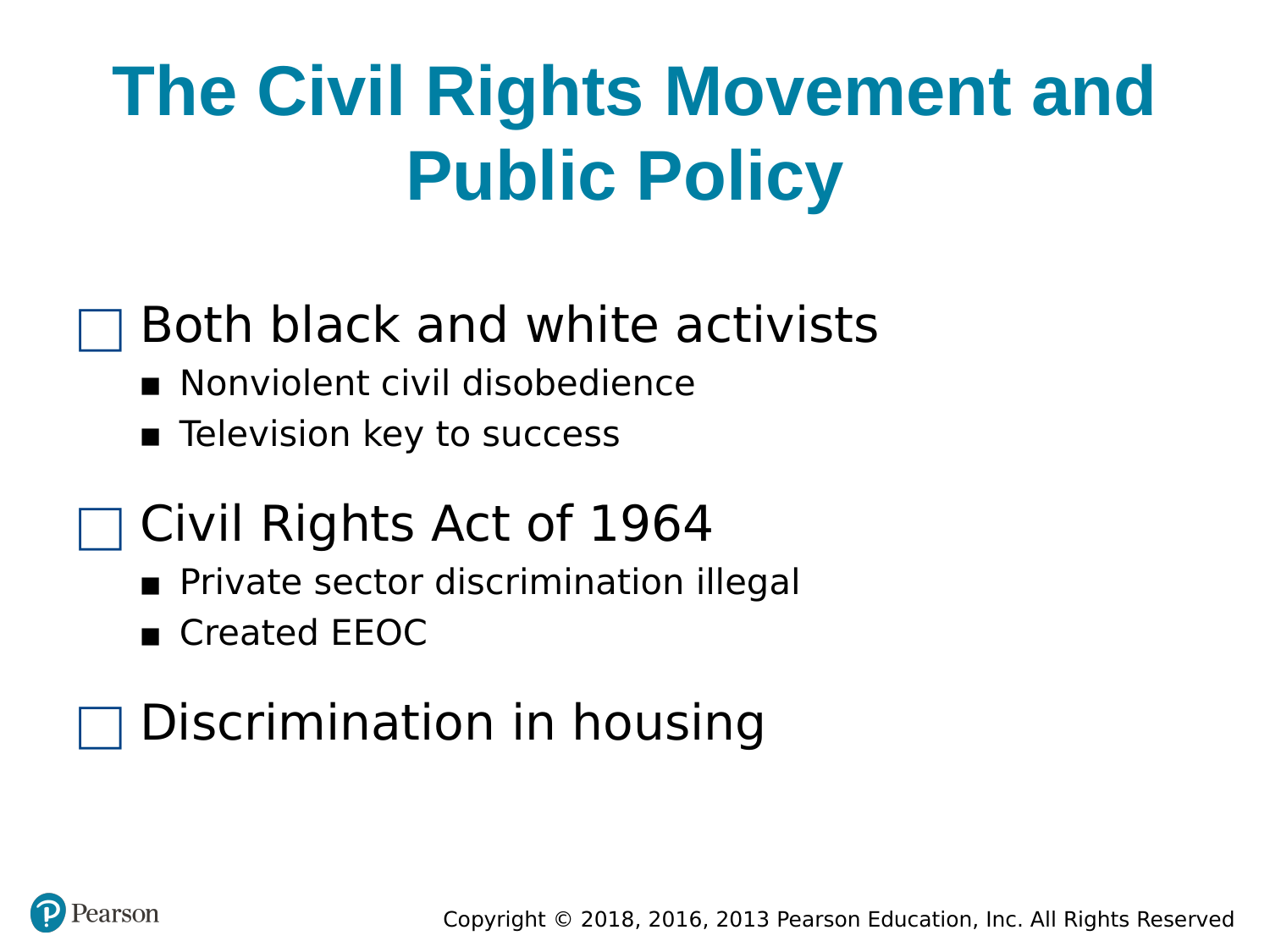

# The Civil Rights Movement and Public Policy
Both black and white activists
Nonviolent civil disobedience
Television key to success
Civil Rights Act of 1964
Private sector discrimination illegal
Created EEOC
Discrimination in housing